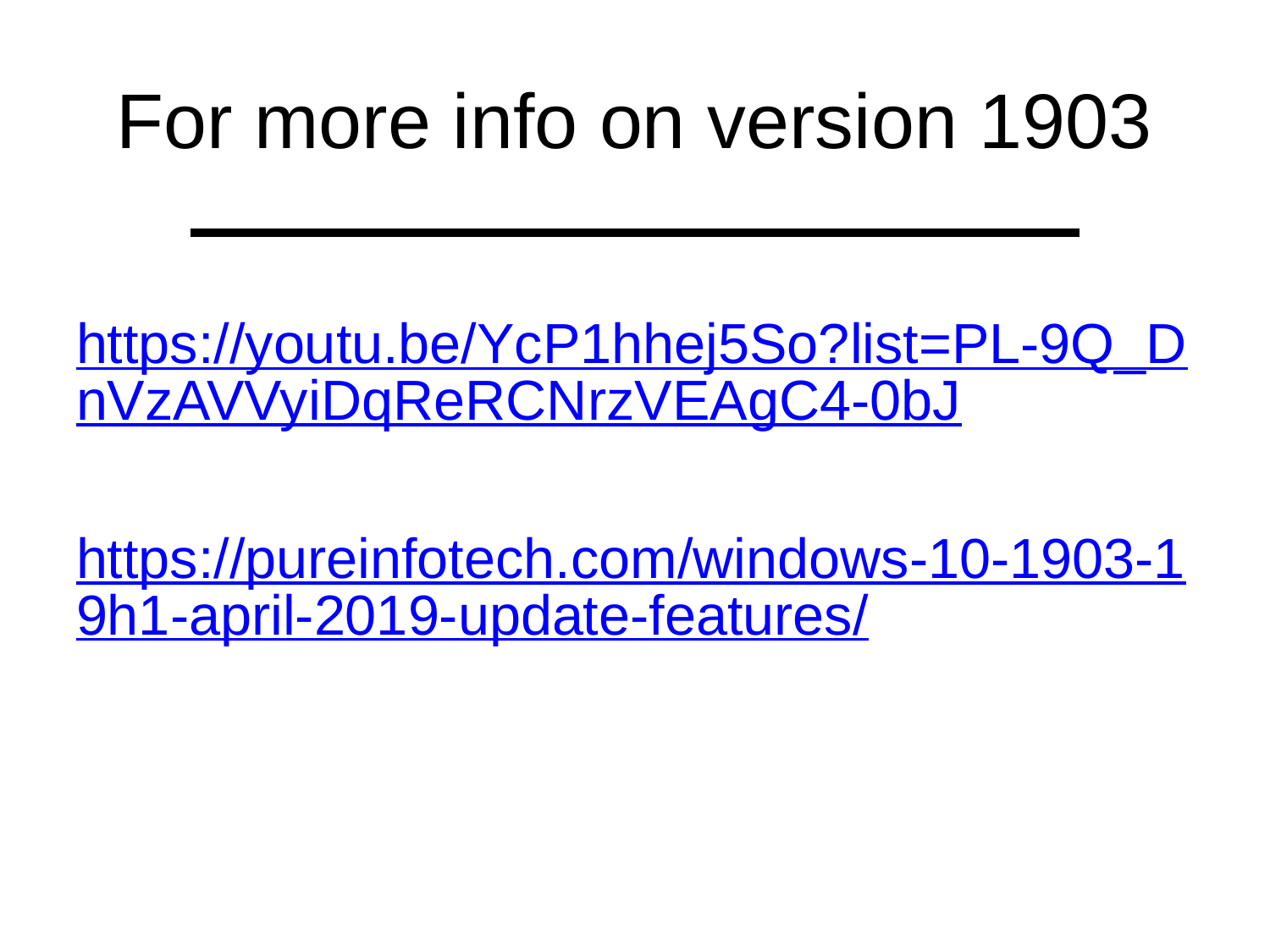

# For more info on version 1903

https://youtu.be/YcP1hhej5So?list=PL-9Q_DnVzAVVyiDqReRCNrzVEAgC4-0bJ

https://pureinfotech.com/windows-10-1903-19h1-april-2019-update-features/